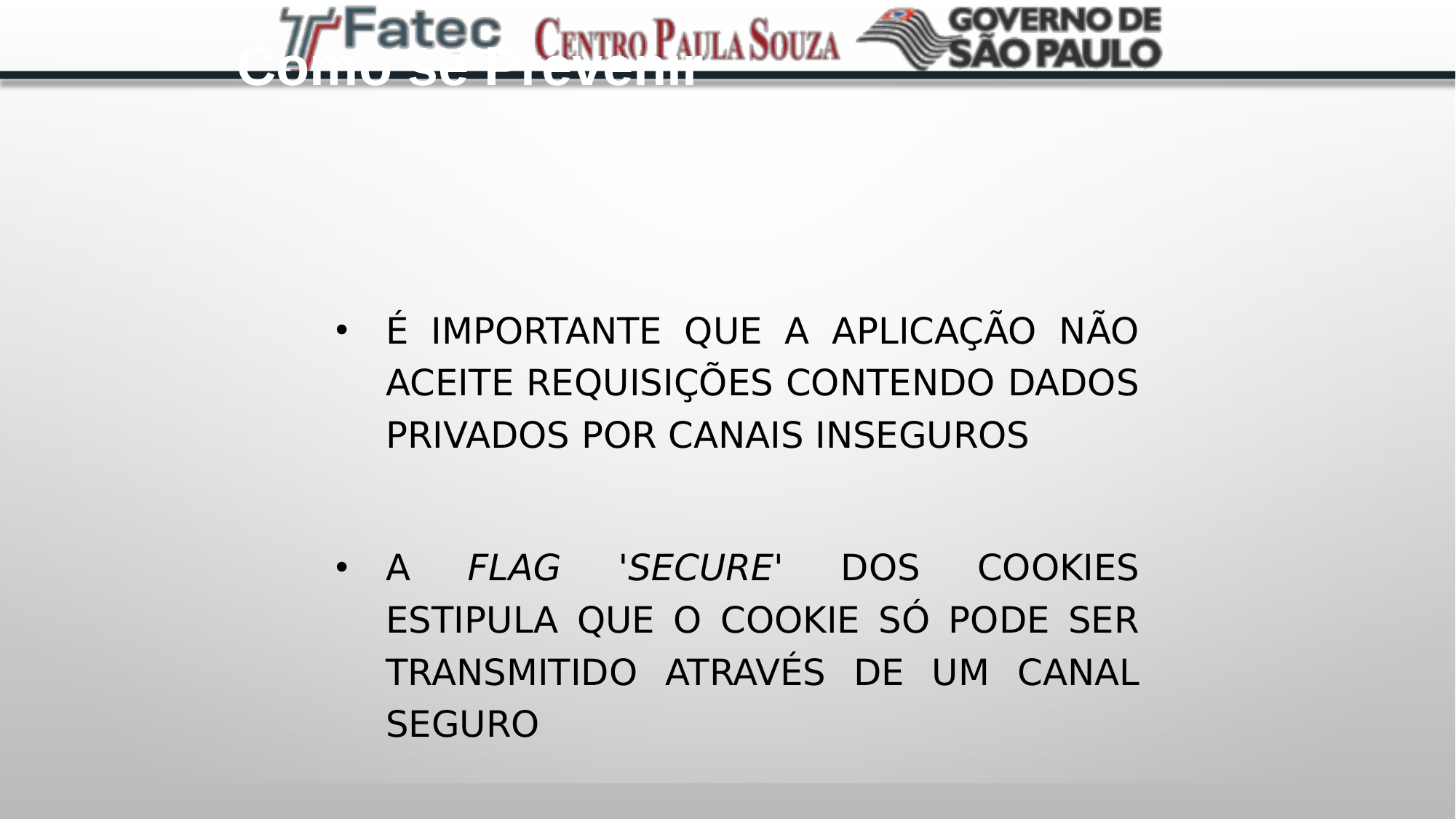

Como se Prevenir
É importante que a aplicação não aceite requisições contendo dados privados por canais inseguros

A flag 'secure' dos cookies estipula que o cookie só pode ser transmitido através de um canal seguro